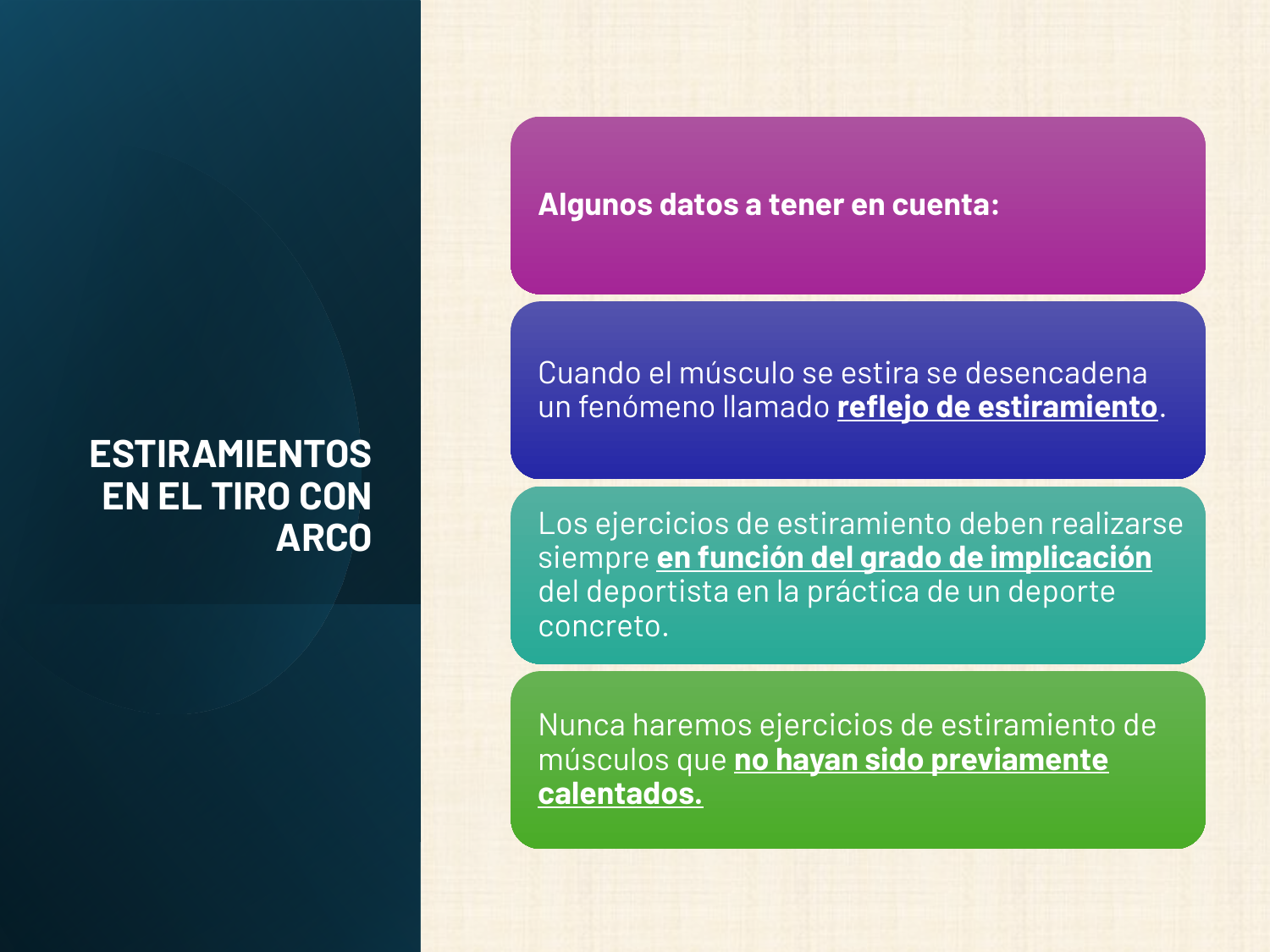

Algunos datos a tener en cuenta:
Cuando el músculo se estira se desencadena un fenómeno llamado reflejo de estiramiento.
Los ejercicios de estiramiento deben realizarse siempre en función del grado de implicación del deportista en la práctica de un deporte concreto.
Nunca haremos ejercicios de estiramiento de músculos que no hayan sido previamente calentados.

# ESTIRAMIENTOS EN EL TIRO CON ARCO